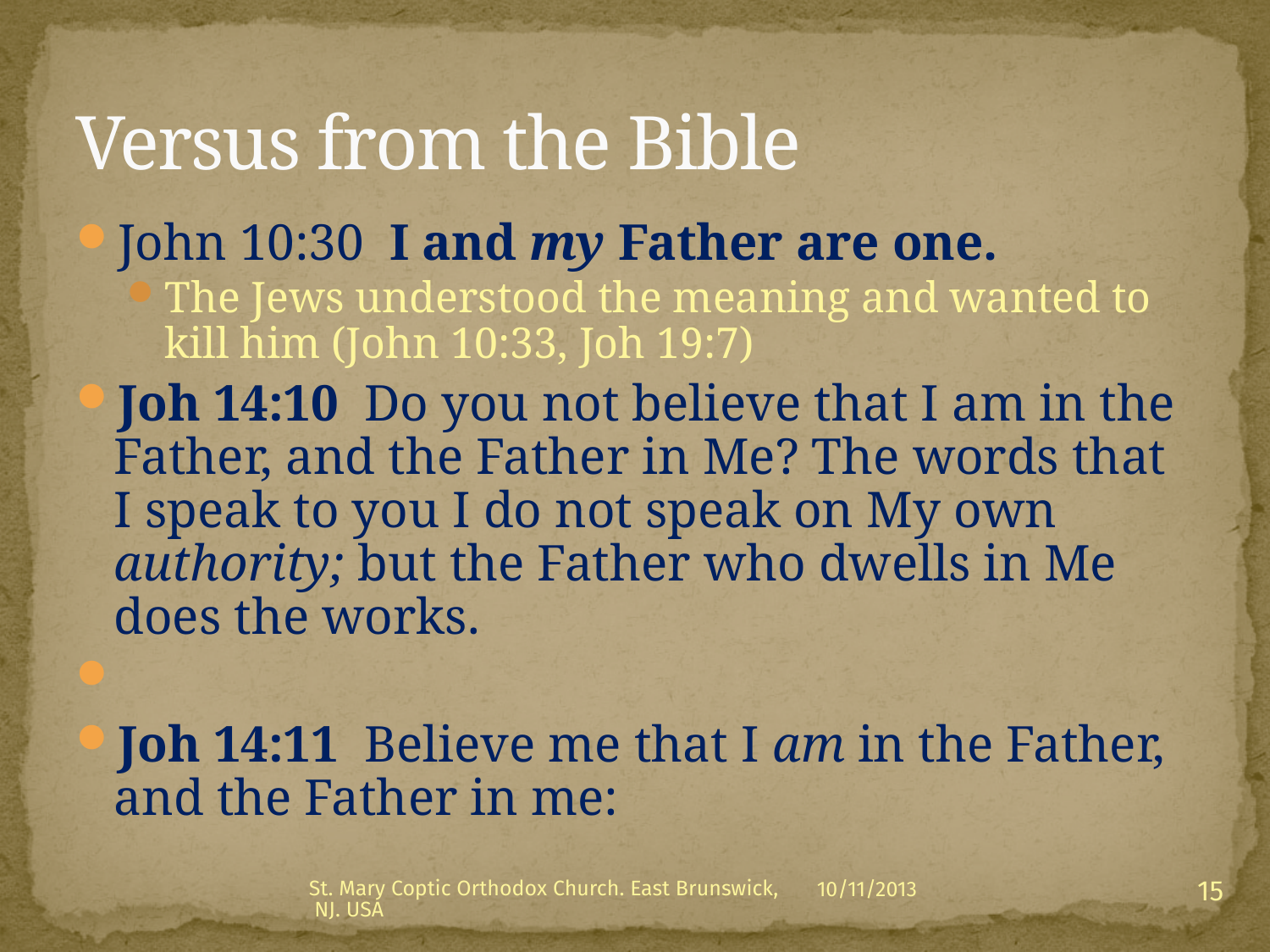

# Versus from the Bible
John 10:30  I and my Father are one.
The Jews understood the meaning and wanted to kill him (John 10:33, Joh 19:7)
Joh 14:10  Do you not believe that I am in the Father, and the Father in Me? The words that I speak to you I do not speak on My own authority; but the Father who dwells in Me does the works.

Joh 14:11  Believe me that I am in the Father, and the Father in me:

15
St. Mary Coptic Orthodox Church. East Brunswick, NJ. USA
10/11/2013